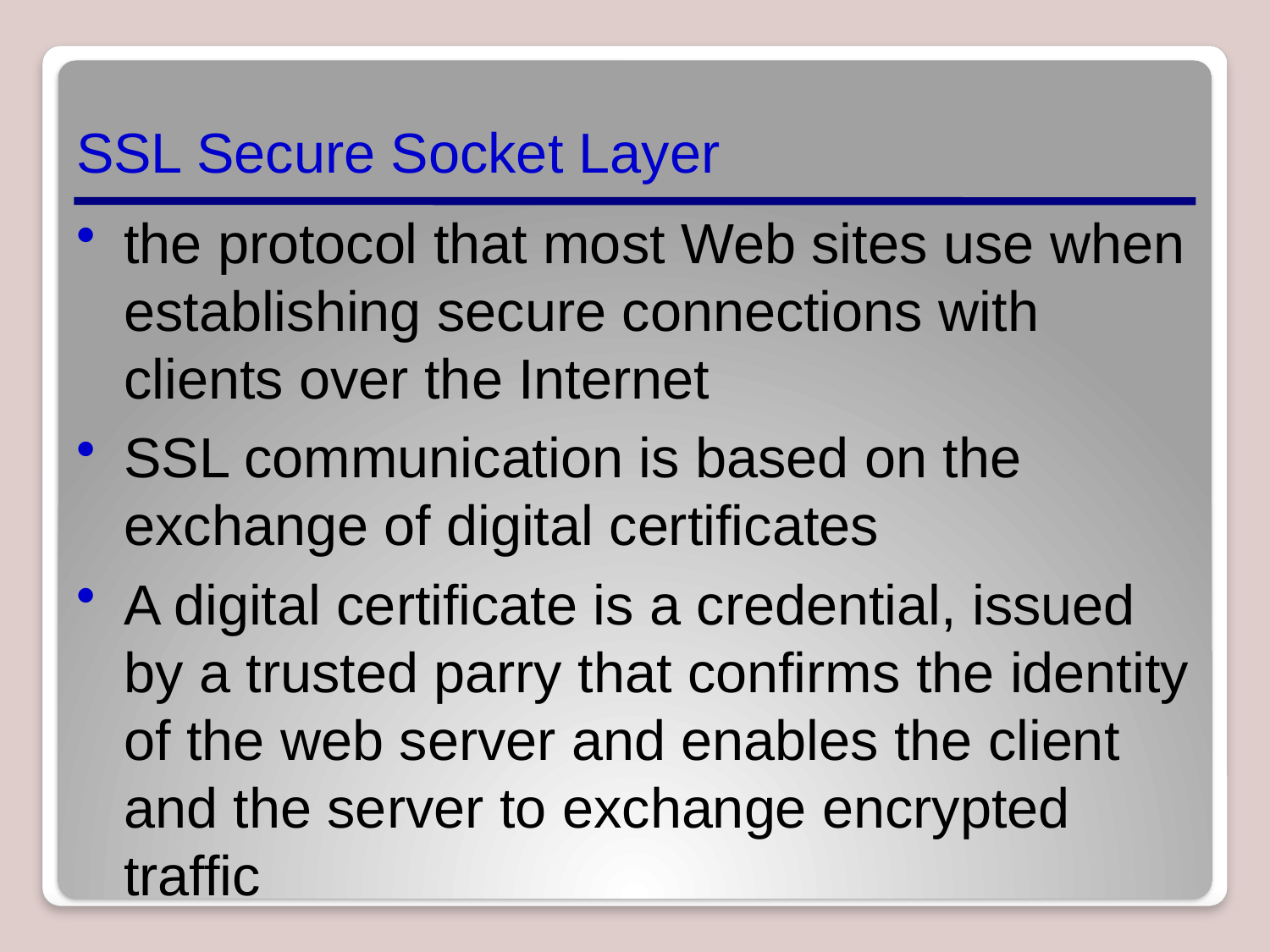

# SSL Secure Socket Layer
the protocol that most Web sites use when establishing secure connections with clients over the Internet
SSL communication is based on the exchange of digital certificates
A digital certificate is a credential, issued by a trusted parry that confirms the identity of the web server and enables the client and the server to exchange encrypted traffic